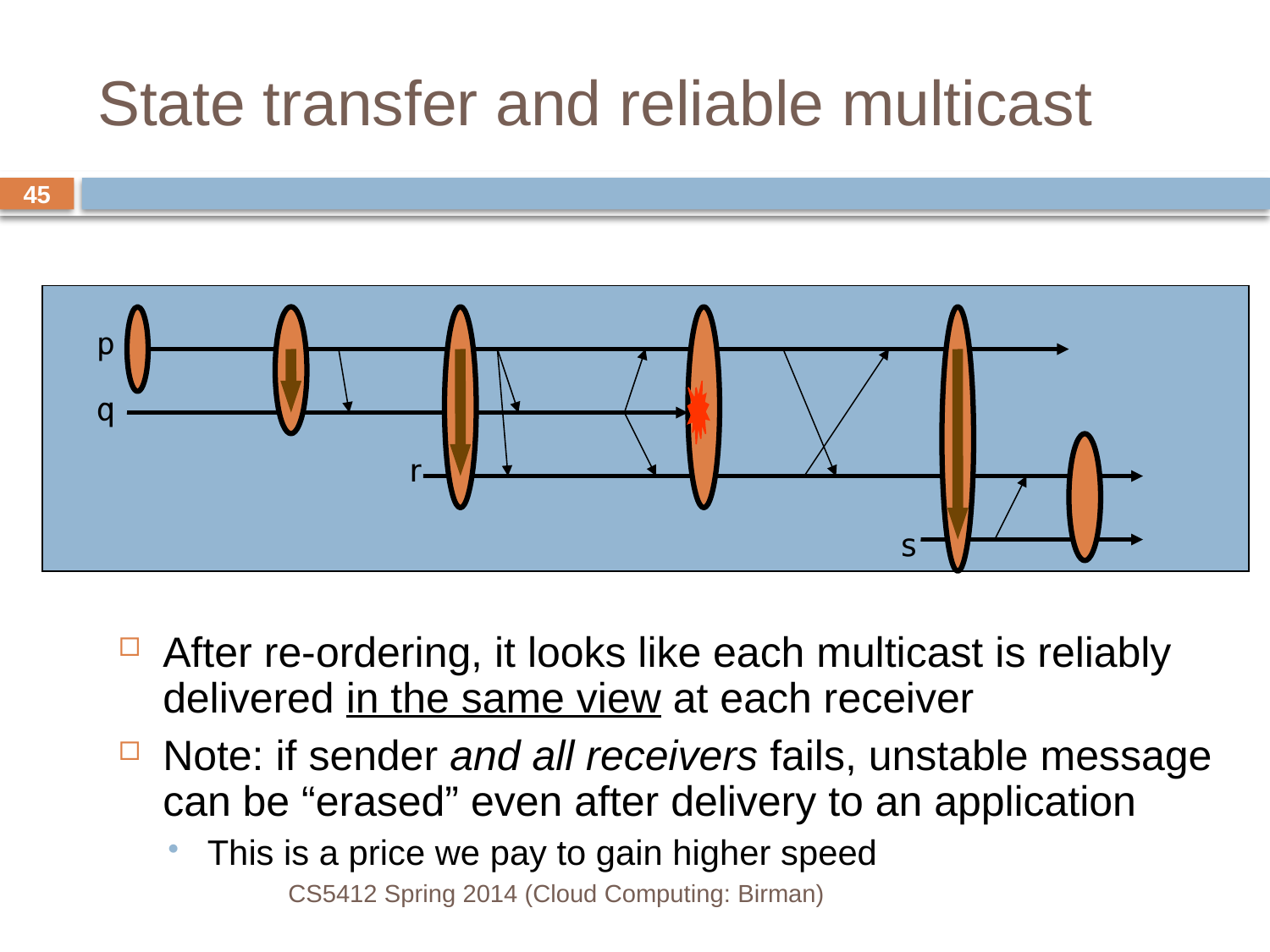

# State transfer and reliable multicast
45

p

q

r

s

After re-ordering, it looks like each multicast is reliably delivered in the same view at each receiver
Note: if sender and all receivers fails, unstable message can be “erased” even after delivery to an application
This is a price we pay to gain higher speed
CS5412 Spring 2014 (Cloud Computing: Birman)